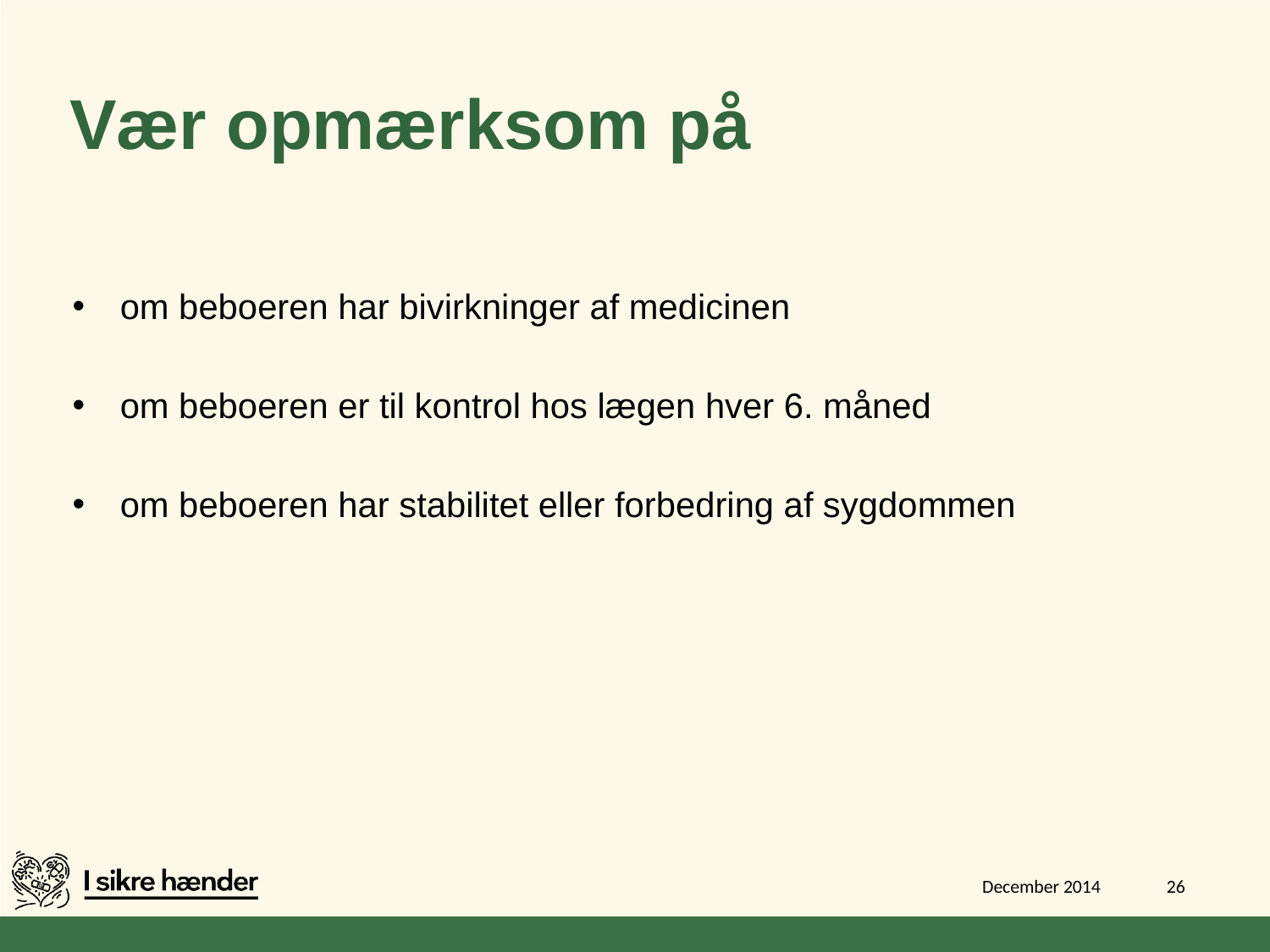

# Vær opmærksom på
om beboeren har bivirkninger af medicinen

om beboeren er til kontrol hos lægen hver 6. måned

om beboeren har stabilitet eller forbedring af sygdommen

26
December 2014